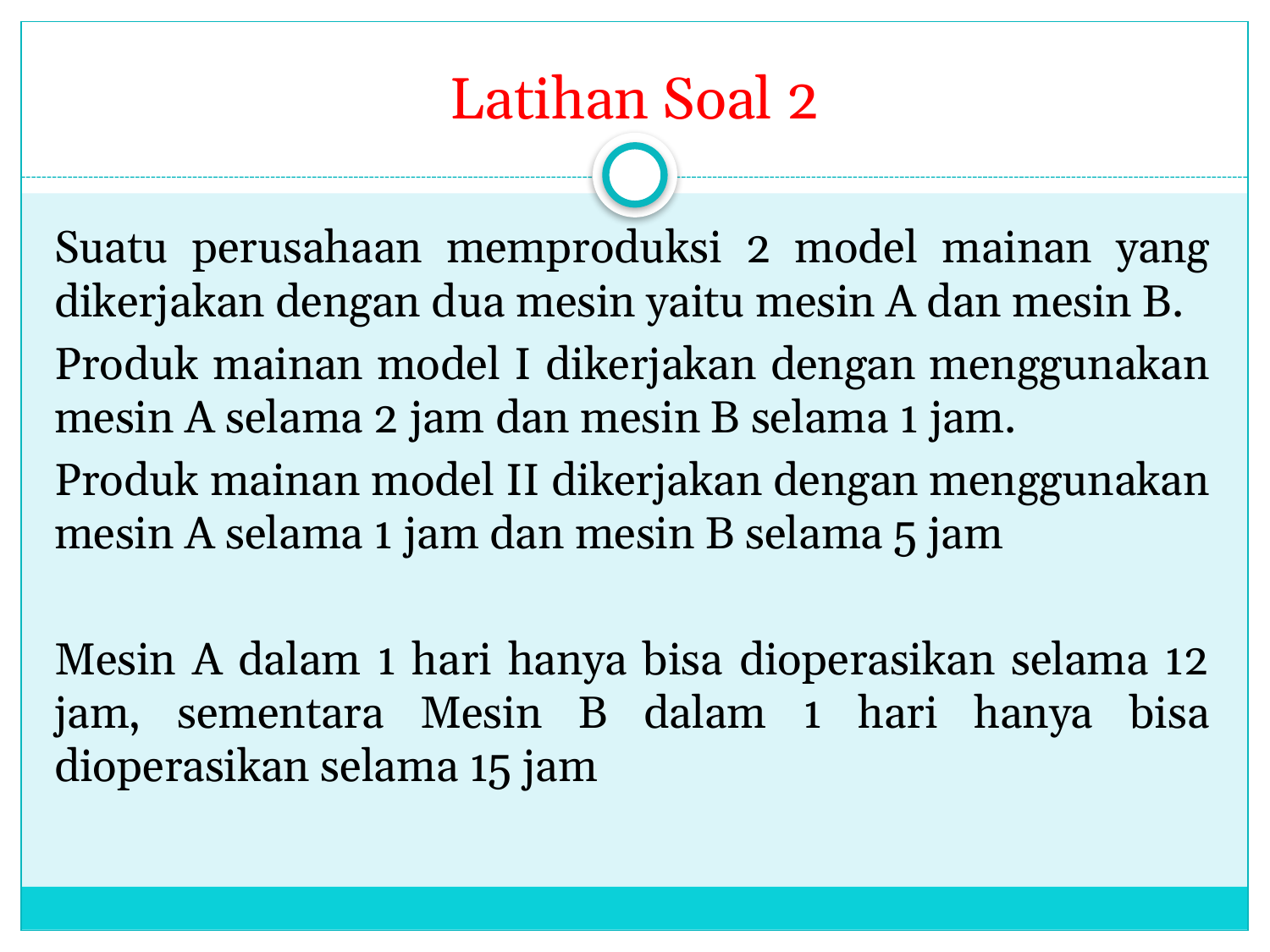

# Latihan Soal 2
Suatu perusahaan memproduksi 2 model mainan yang dikerjakan dengan dua mesin yaitu mesin A dan mesin B.
Produk mainan model I dikerjakan dengan menggunakan mesin A selama 2 jam dan mesin B selama 1 jam.
Produk mainan model II dikerjakan dengan menggunakan mesin A selama 1 jam dan mesin B selama 5 jam

Mesin A dalam 1 hari hanya bisa dioperasikan selama 12 jam, sementara Mesin B dalam 1 hari hanya bisa dioperasikan selama 15 jam